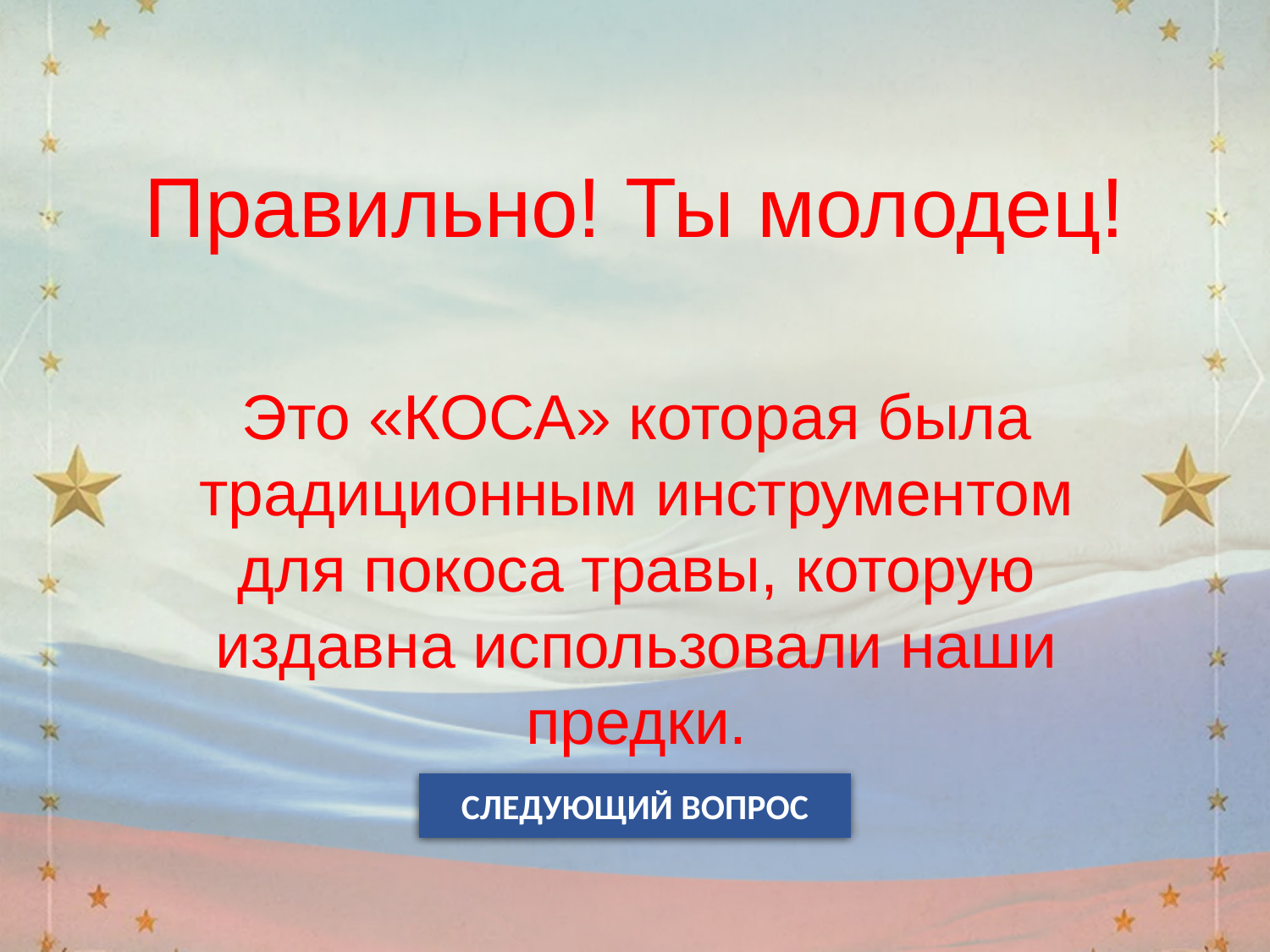

Правильно! Ты молодец!
Это «КОСА» которая была традиционным инструментом для покоса травы, которую издавна использовали наши предки.
СЛЕДУЮЩИЙ ВОПРОС